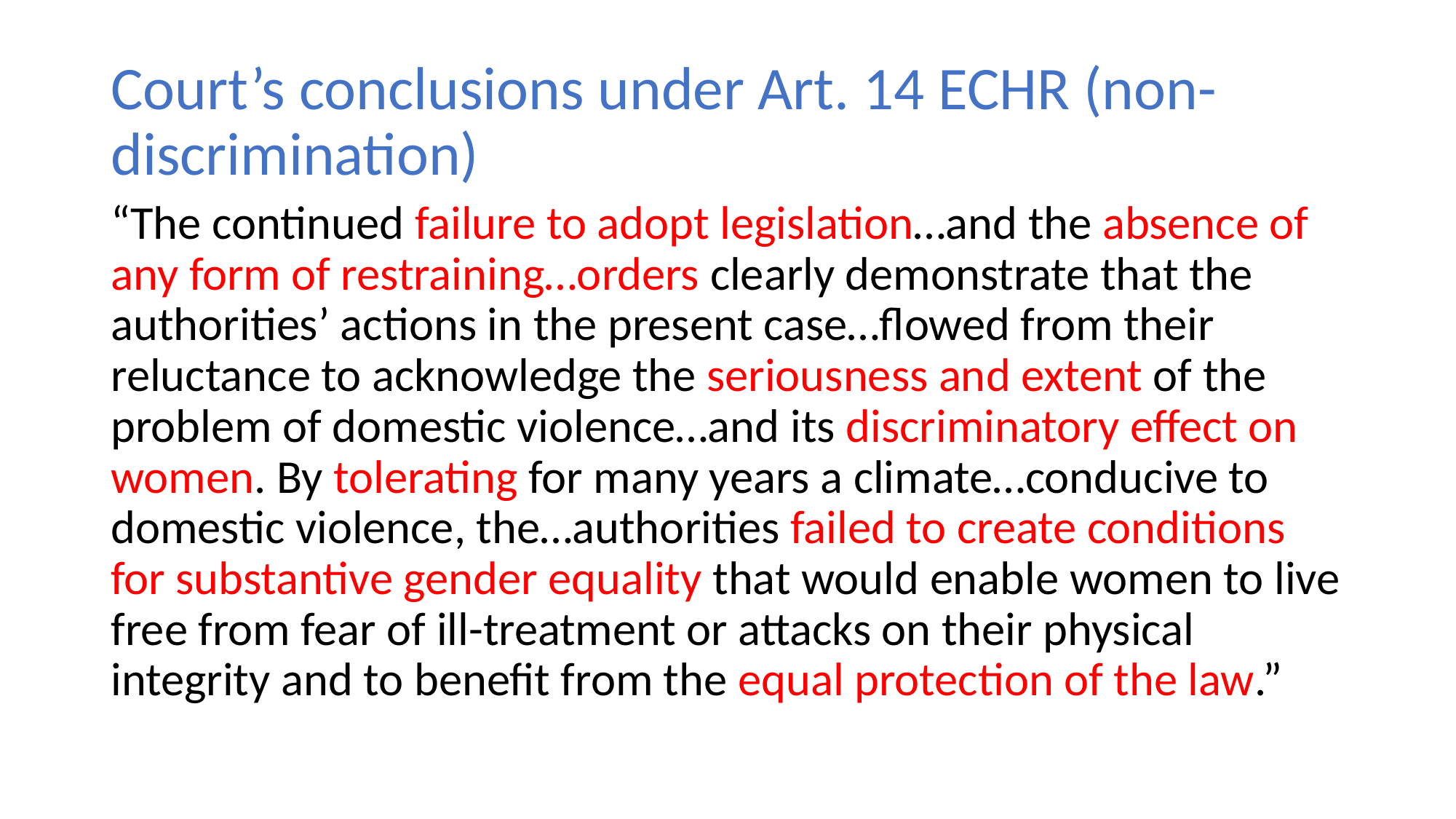

# Court’s conclusions under Art. 14 ECHR (non-discrimination)
“The continued failure to adopt legislation…and the absence of any form of restraining…orders clearly demonstrate that the authorities’ actions in the present case…flowed from their reluctance to acknowledge the seriousness and extent of the problem of domestic violence…and its discriminatory effect on women. By tolerating for many years a climate…conducive to domestic violence, the…authorities failed to create conditions for substantive gender equality that would enable women to live free from fear of ill-treatment or attacks on their physical integrity and to benefit from the equal protection of the law.”